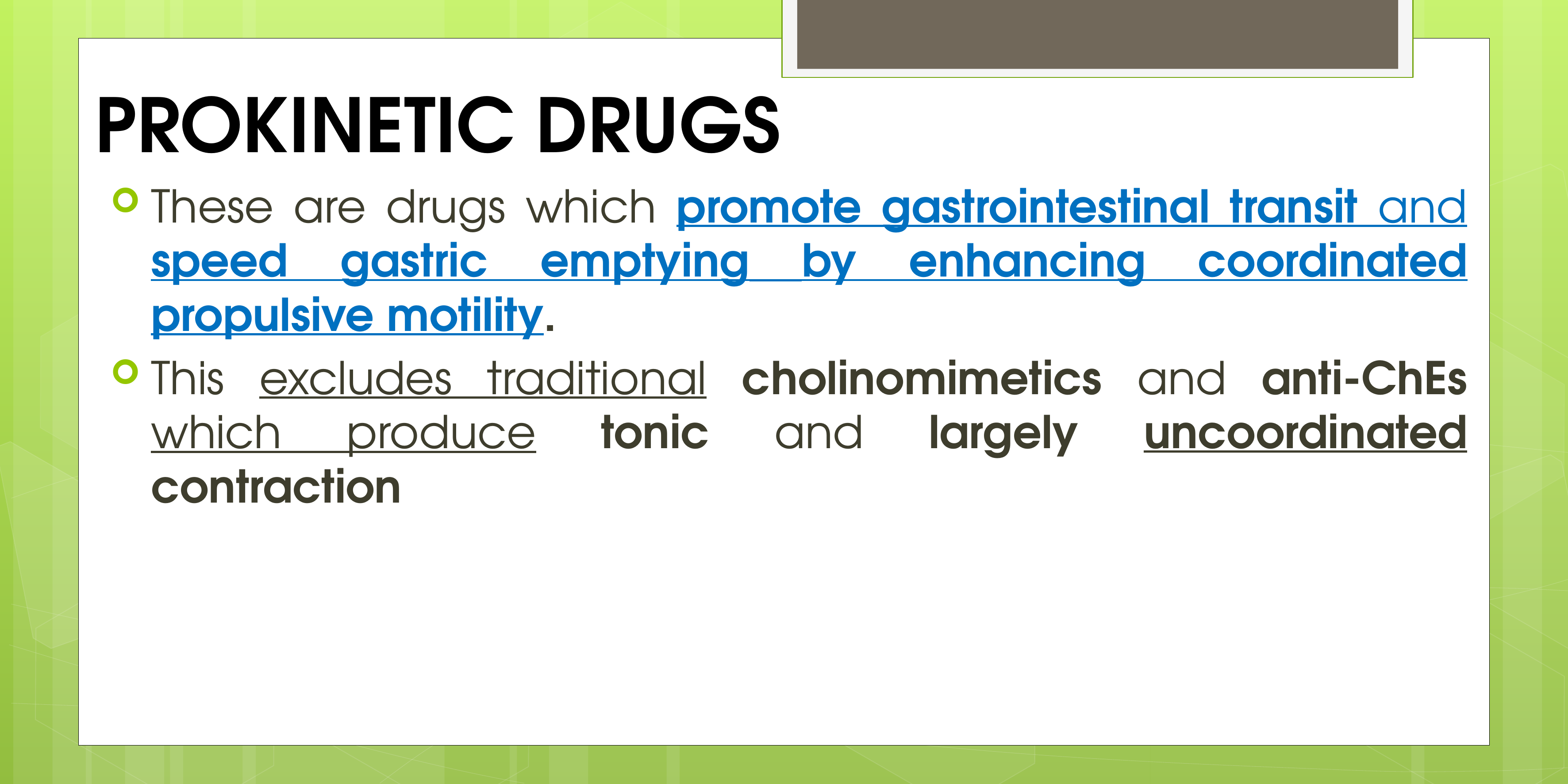

# PROKINETIC DRUGS
These are drugs which promote gastrointestinal transit and speed gastric emptying by enhancing coordinated propulsive motility.
This excludes traditional cholinomimetics and anti-ChEs which produce tonic and largely uncoordinated contraction